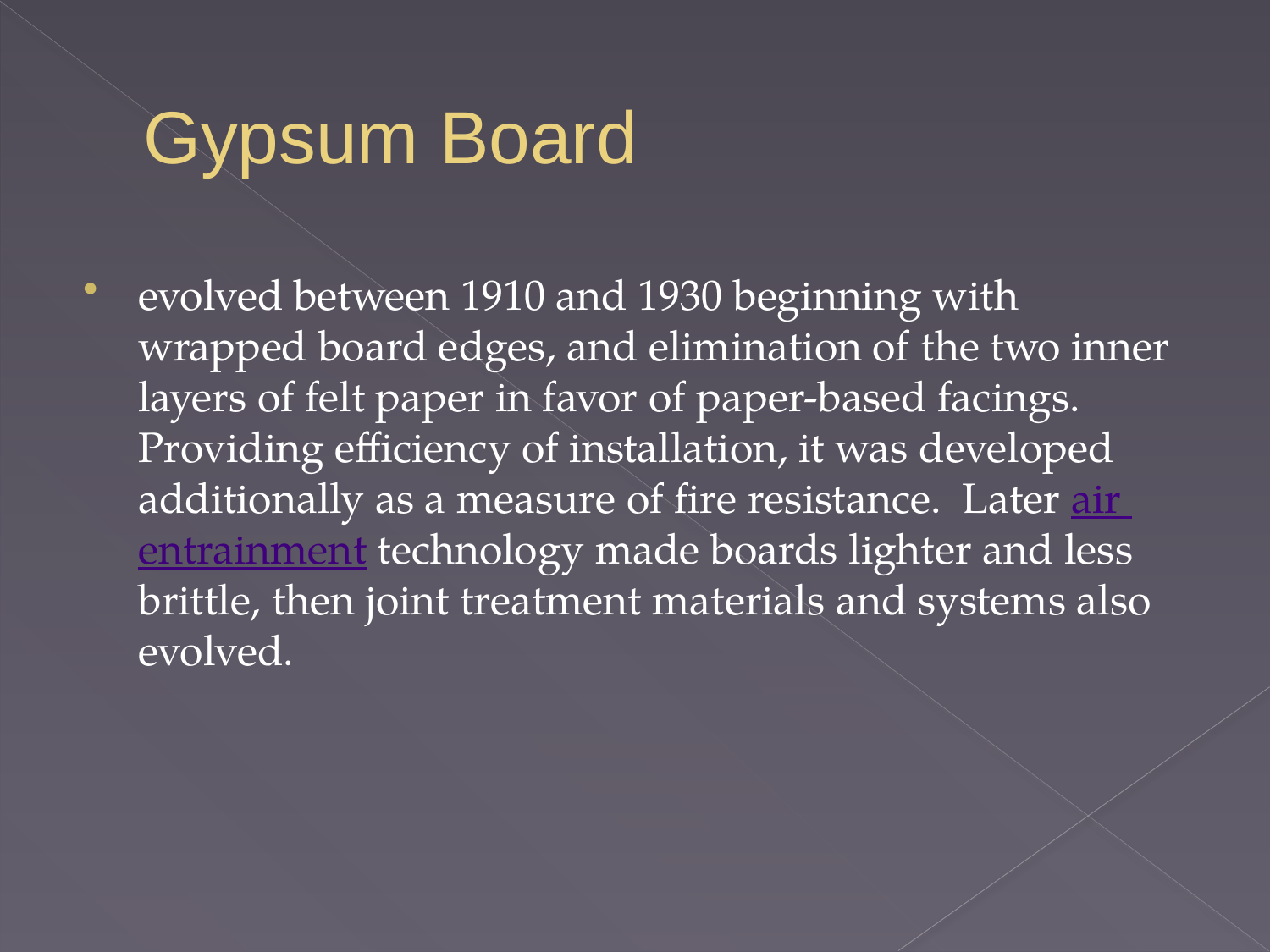

# Gypsum Board
evolved between 1910 and 1930 beginning with wrapped board edges, and elimination of the two inner layers of felt paper in favor of paper-based facings. Providing efficiency of installation, it was developed additionally as a measure of fire resistance.  Later air entrainment technology made boards lighter and less brittle, then joint treatment materials and systems also evolved.